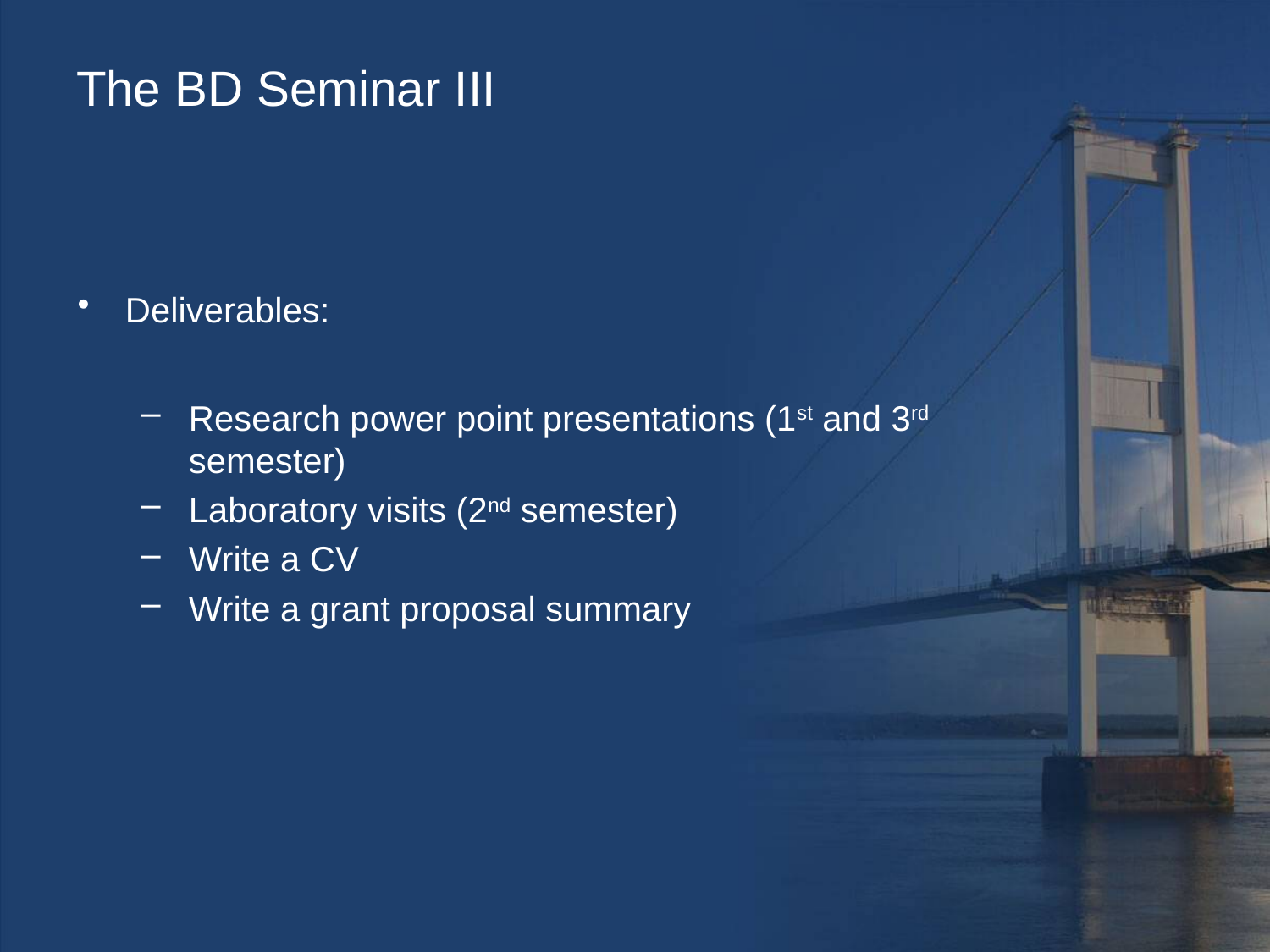

# The BD Seminar III
Deliverables:

Research power point presentations (1st and 3rd semester)
Laboratory visits (2nd semester)
Write a CV
Write a grant proposal summary